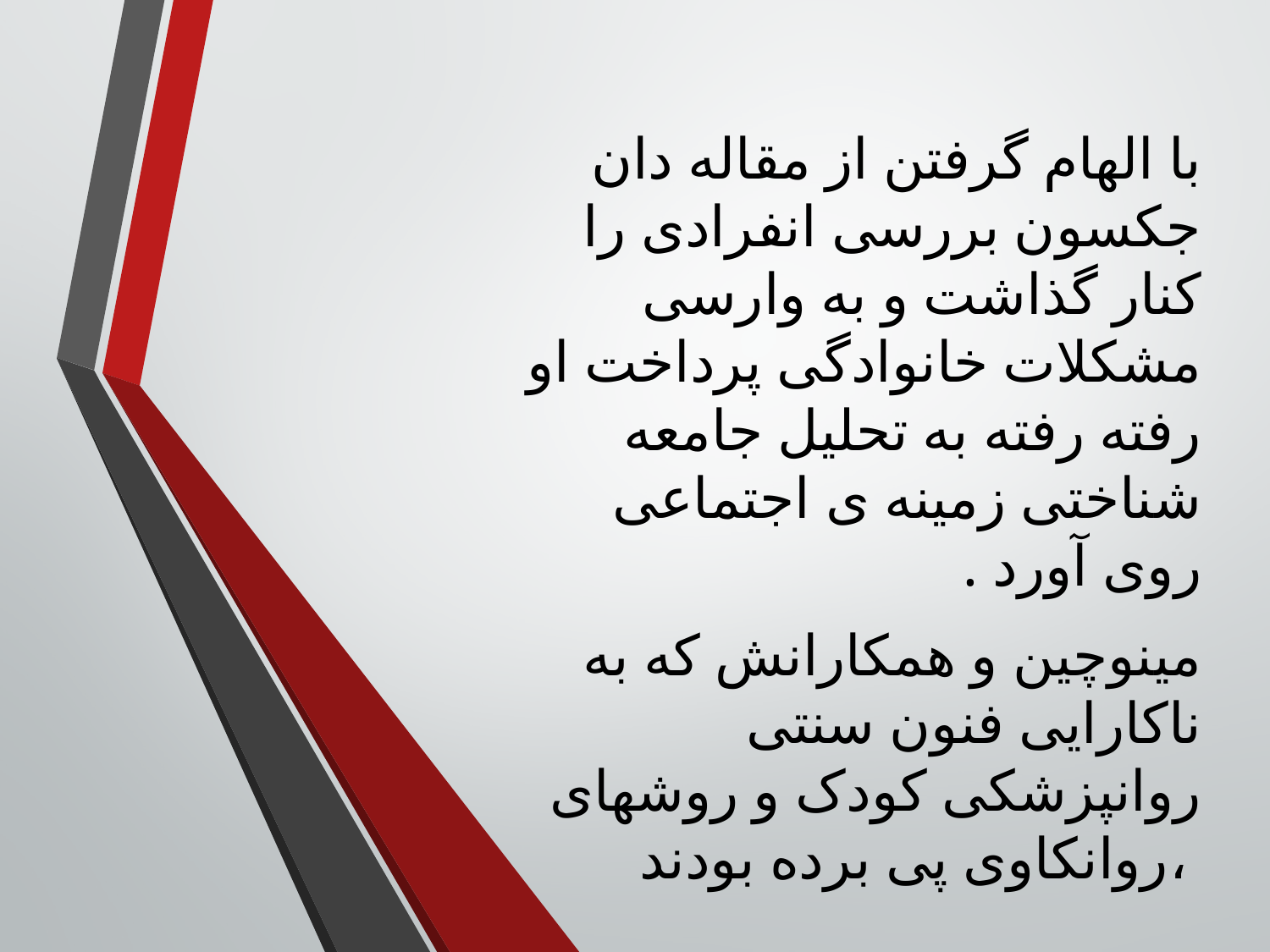

با الهام گرفتن از مقاله دان جکسون بررسی انفرادی را کنار گذاشت و به وارسی مشکلات خانوادگی پرداخت او رفته رفته به تحلیل جامعه شناختی زمینه ی اجتماعی روی آورد .
مینوچین و همکارانش که به ناکارایی فنون سنتی روانپزشکی کودک و روشهای روانکاوی پی برده بودند،